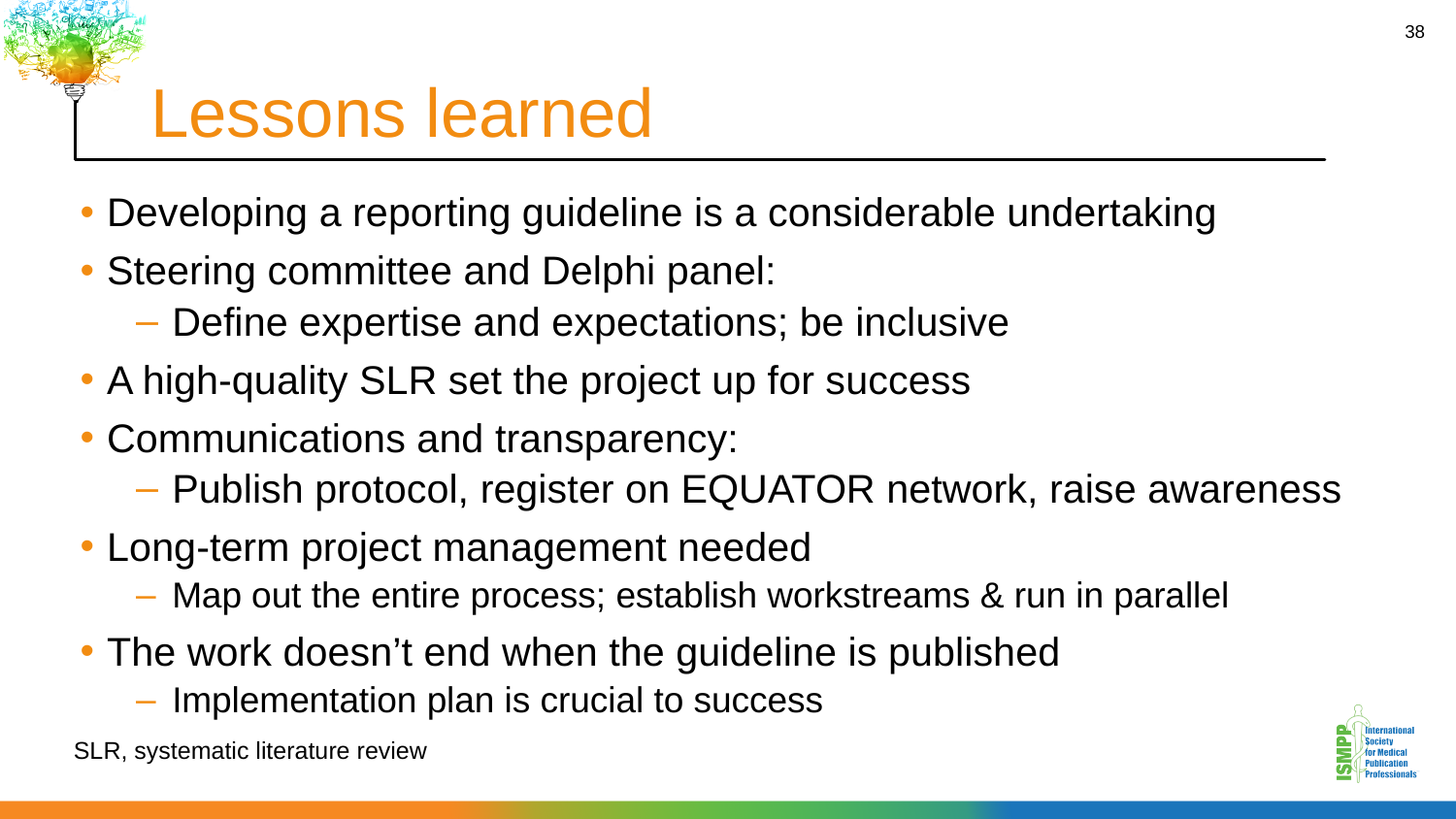

# Lessons learned
38
Developing a reporting guideline is a considerable undertaking
Steering committee and Delphi panel:
Define expertise and expectations; be inclusive
A high-quality SLR set the project up for success
Communications and transparency:
Publish protocol, register on EQUATOR network, raise awareness
Long-term project management needed
Map out the entire process; establish workstreams & run in parallel
The work doesn’t end when the guideline is published
Implementation plan is crucial to success

SLR, systematic literature review